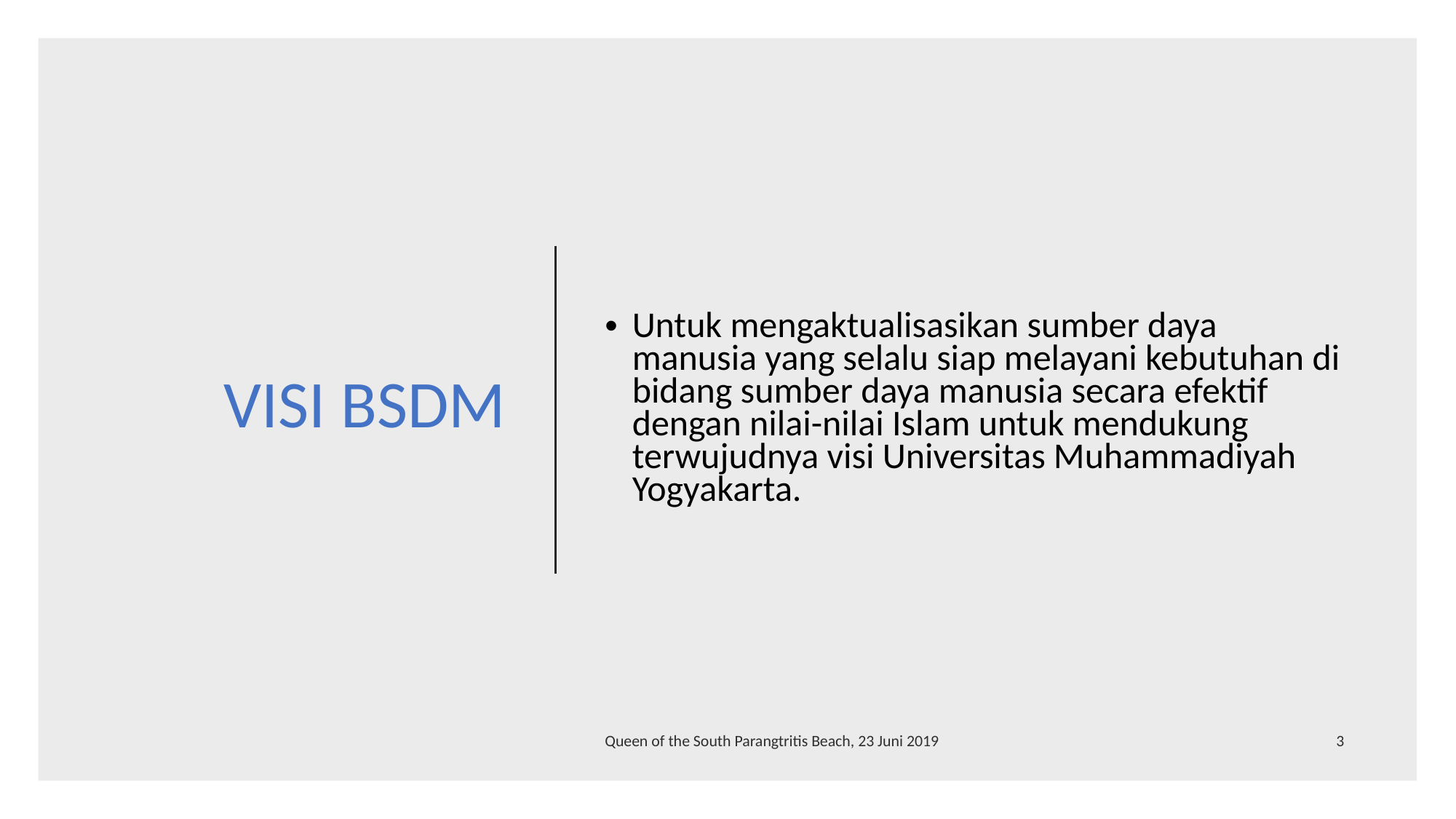

# VISI BSDM
Untuk mengaktualisasikan sumber daya manusia yang selalu siap melayani kebutuhan di bidang sumber daya manusia secara efektif dengan nilai-nilai Islam untuk mendukung terwujudnya visi Universitas Muhammadiyah Yogyakarta.
Queen of the South Parangtritis Beach, 23 Juni 2019
3